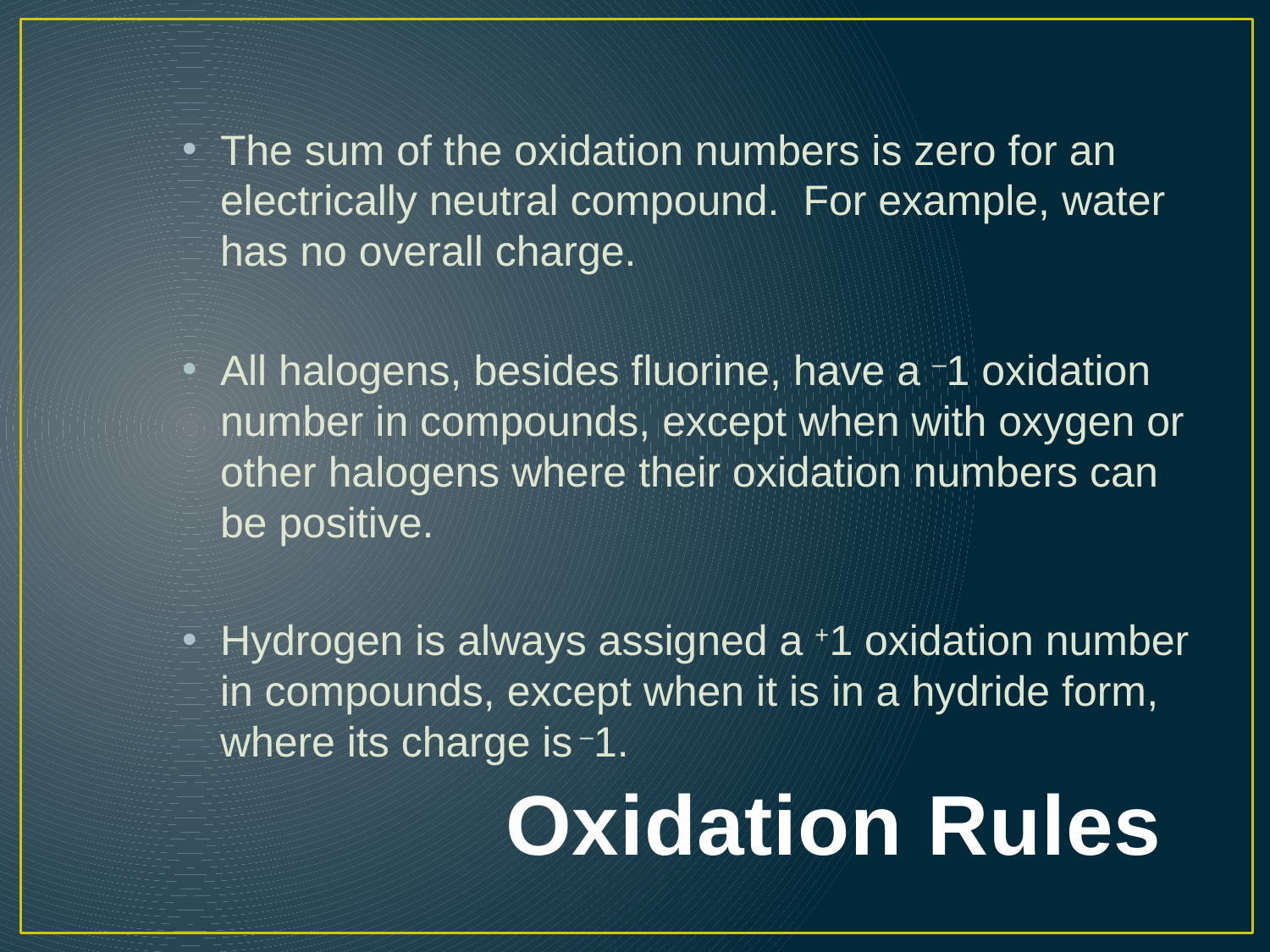

The sum of the oxidation numbers is zero for an electrically neutral compound.  For example, water has no overall charge.

All halogens, besides fluorine, have a –1 oxidation number in compounds, except when with oxygen or other halogens where their oxidation numbers can be positive.

Hydrogen is always assigned a +1 oxidation number in compounds, except when it is in a hydride form, where its charge is –1.
# Oxidation Rules